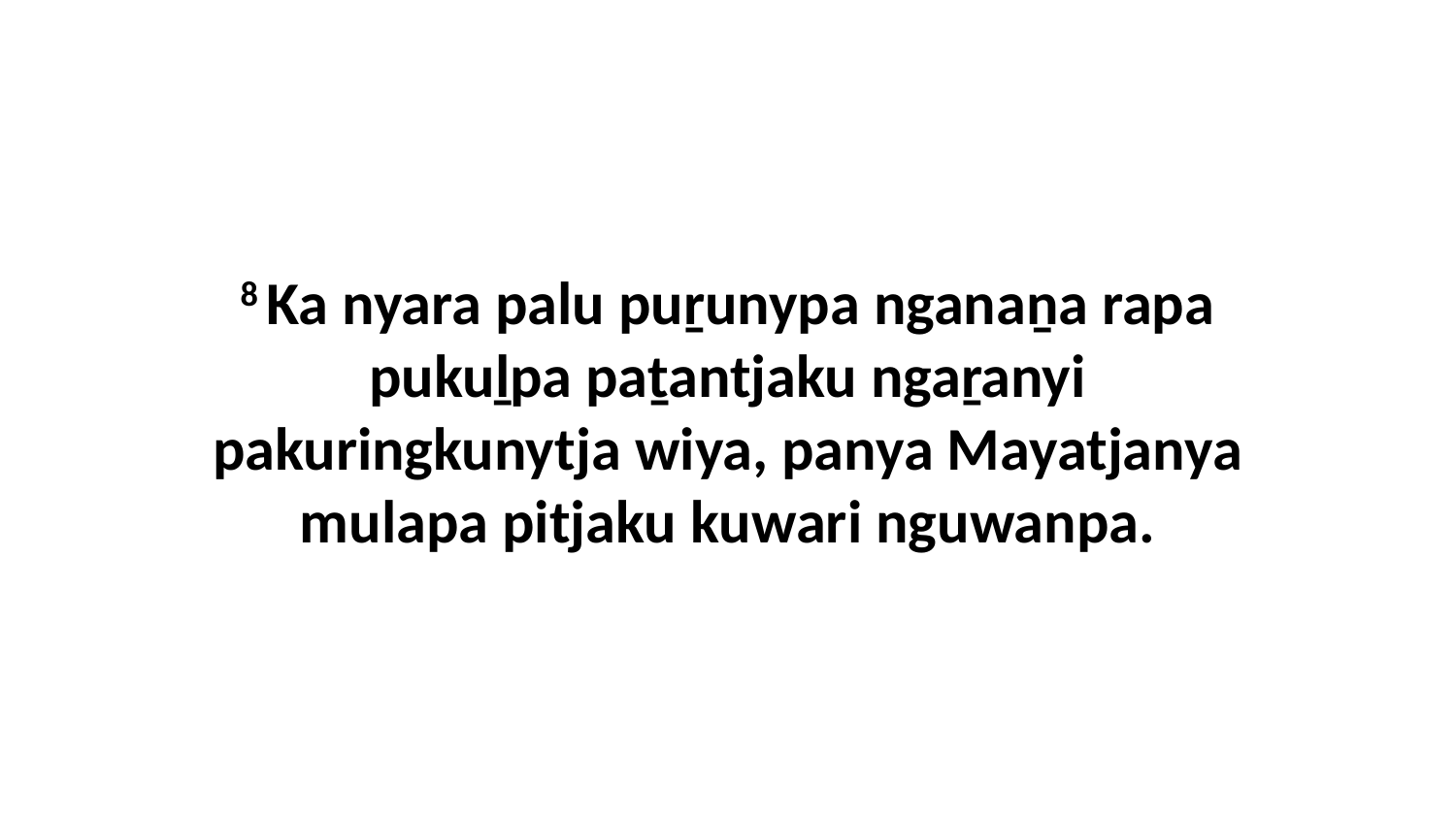

8 Ka nyara palu puṟunypa nganaṉa rapa pukuḻpa paṯantjaku ngaṟanyi pakuringkunytja wiya, panya Mayatjanya mulapa pitjaku kuwari nguwanpa.